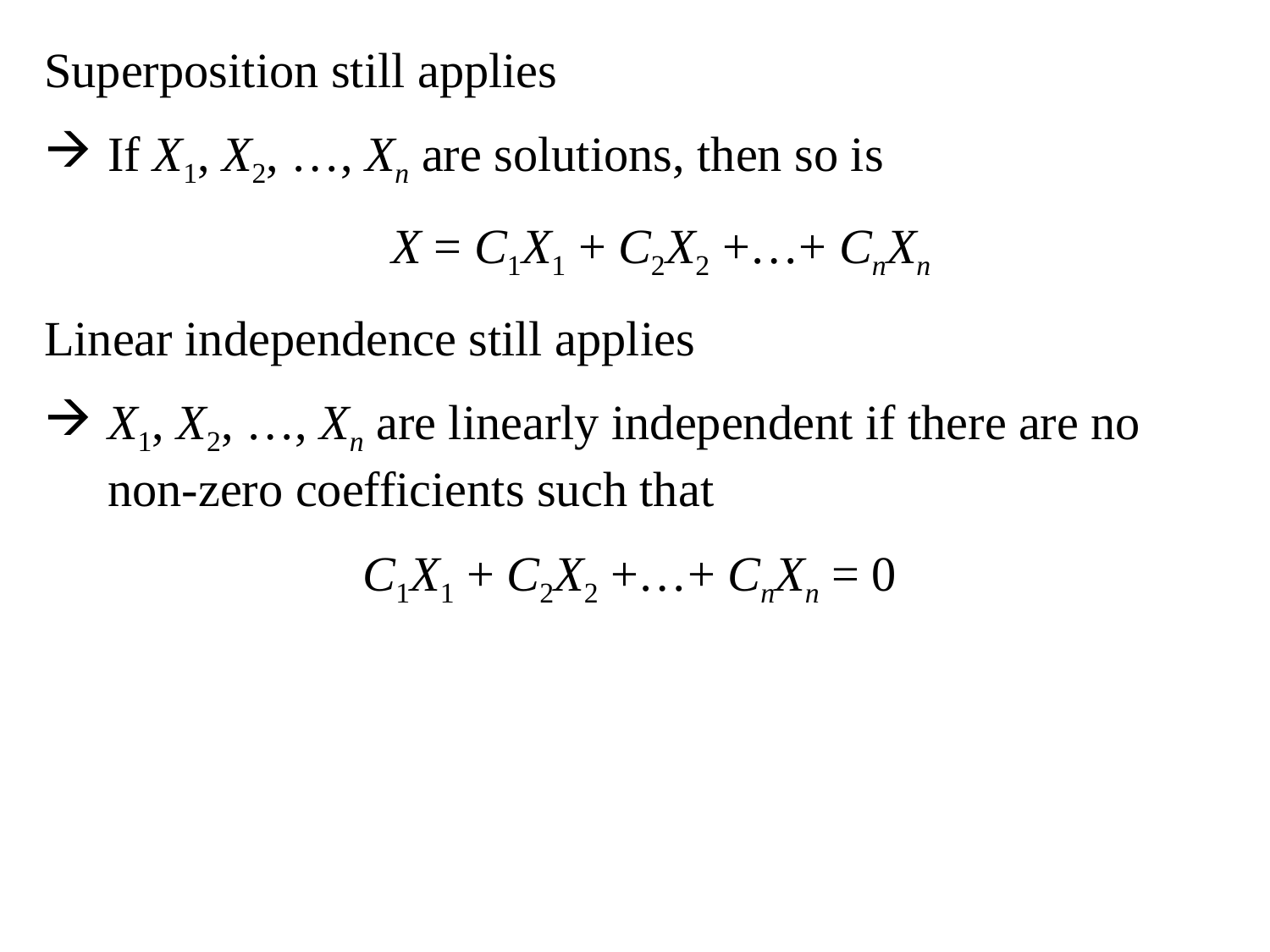

Superposition still applies
If X1, X2, …, Xn are solutions, then so is
	X = C1X1 + C2X2 +…+ CnXn
Linear independence still applies
X1, X2, …, Xn are linearly independent if there are no non-zero coefficients such that
C1X1 + C2X2 +…+ CnXn = 0